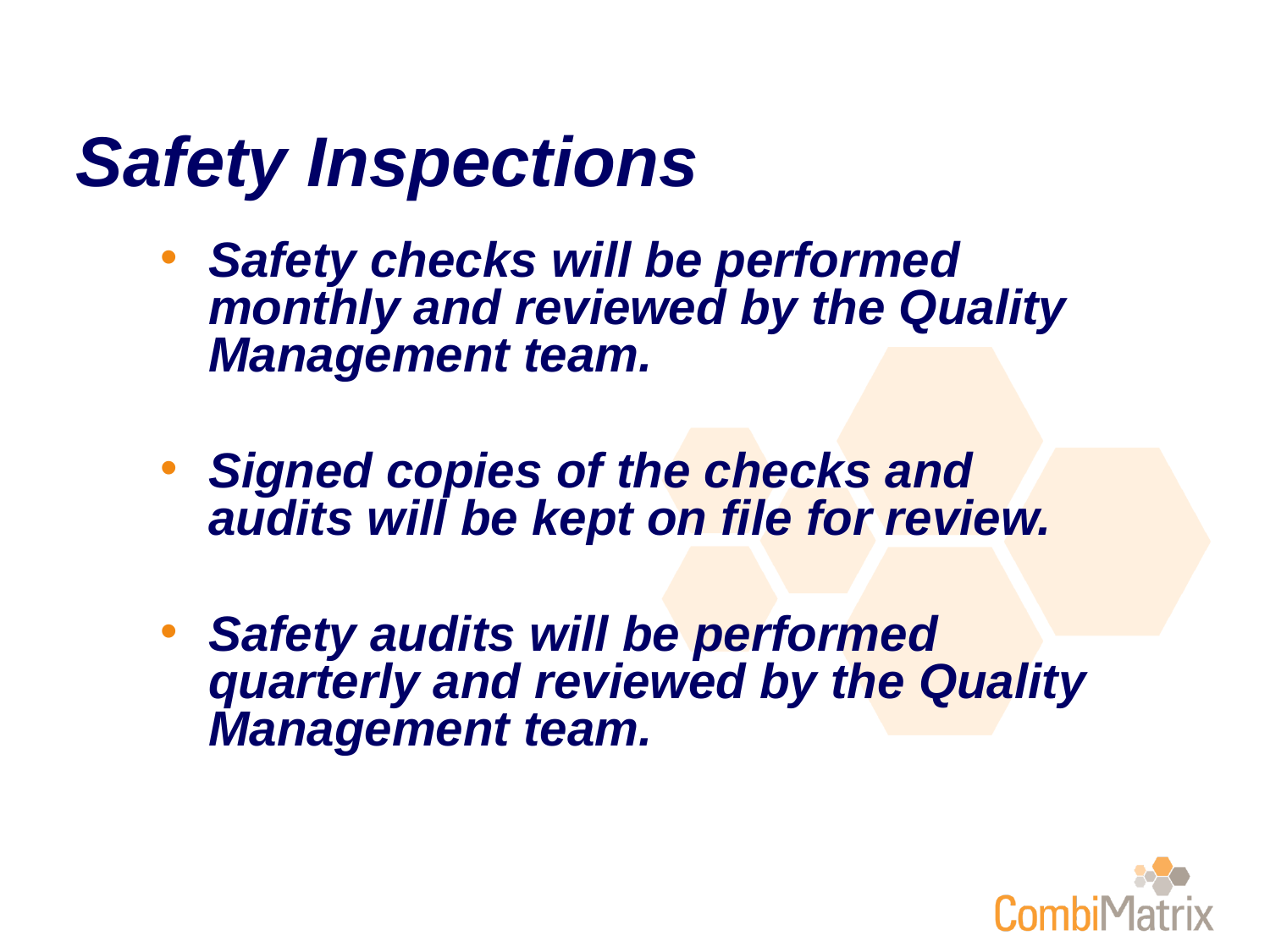

# Safety Inspections
Safety checks will be performed monthly and reviewed by the Quality Management team.

Signed copies of the checks and audits will be kept on file for review.

Safety audits will be performed quarterly and reviewed by the Quality Management team.